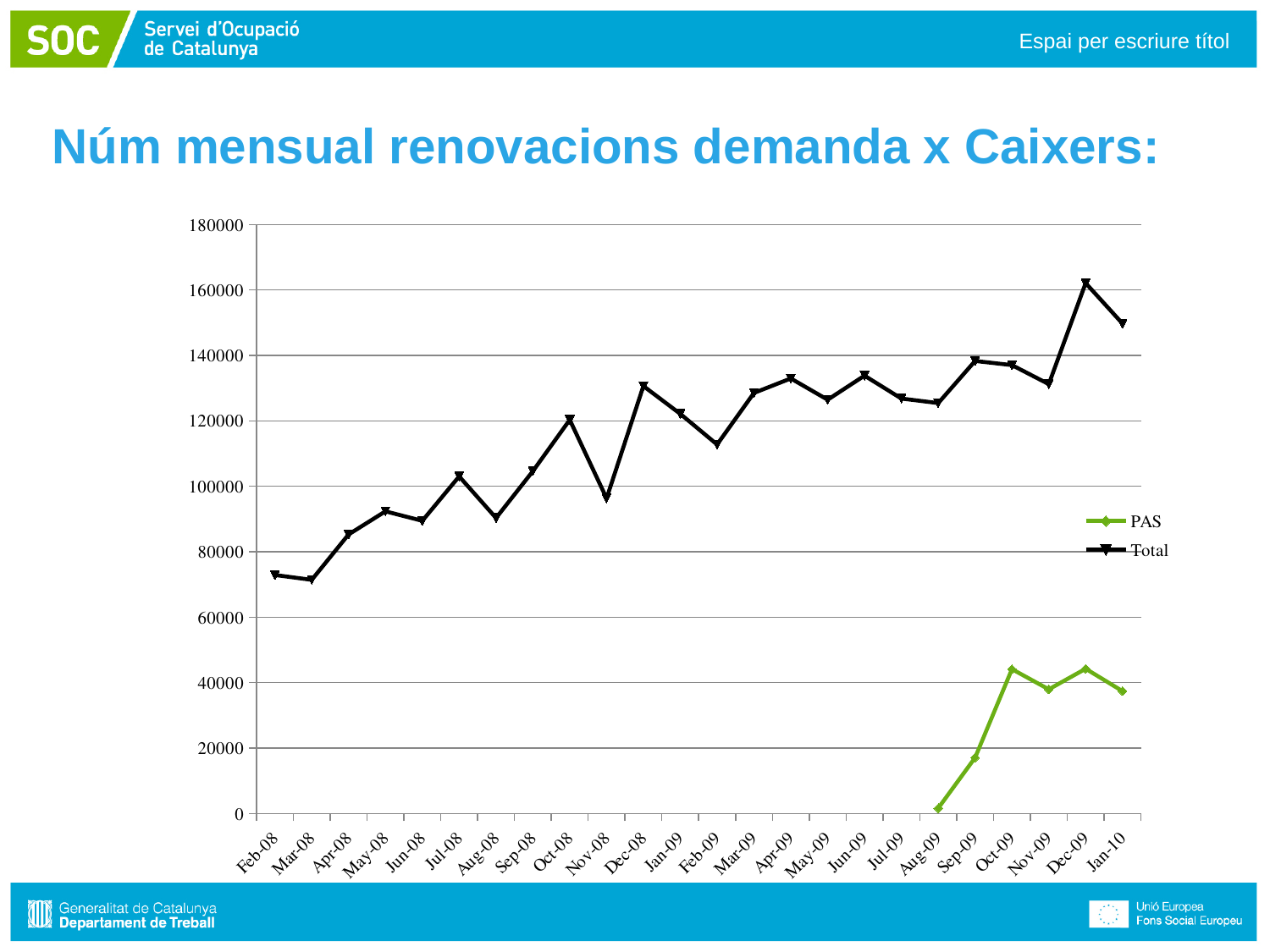

Núm mensual renovacions demanda x Caixers:

Espai per escriure títol

### Chart

| Category | PAS | Total |
|---|---|---|
| 39479 | None | 72889.0 |
| 39508 | None | 71401.0 |
| 39539 | None | 85303.0 |
| 39569 | None | 92348.0 |
| 39600 | None | 89446.0 |
| 39630 | None | 103029.0 |
| 39661 | None | 90327.0 |
| 39692 | None | 104636.0 |
| 39722 | None | 120315.0 |
| 39753 | None | 96317.0 |
| 39783 | None | 130635.0 |
| 39814 | None | 122145.0 |
| 39845 | None | 112765.0 |
| 39873 | None | 128517.0 |
| 39904 | None | 132956.0 |
| 39934 | None | 126446.0 |
| 39965 | None | 133811.0 |
| 39995 | None | 126819.0 |
| 40026 | 1636.0 | 125425.0 |
| 40057 | 17073.0 | 138290.0 |
| 40087 | 44115.0 | 137023.0 |
| 40118 | 37953.0 | 131211.0 |
| 40148 | 44235.0 | 162089.0 |
| 40179 | 37405.0 | 149709.0 |